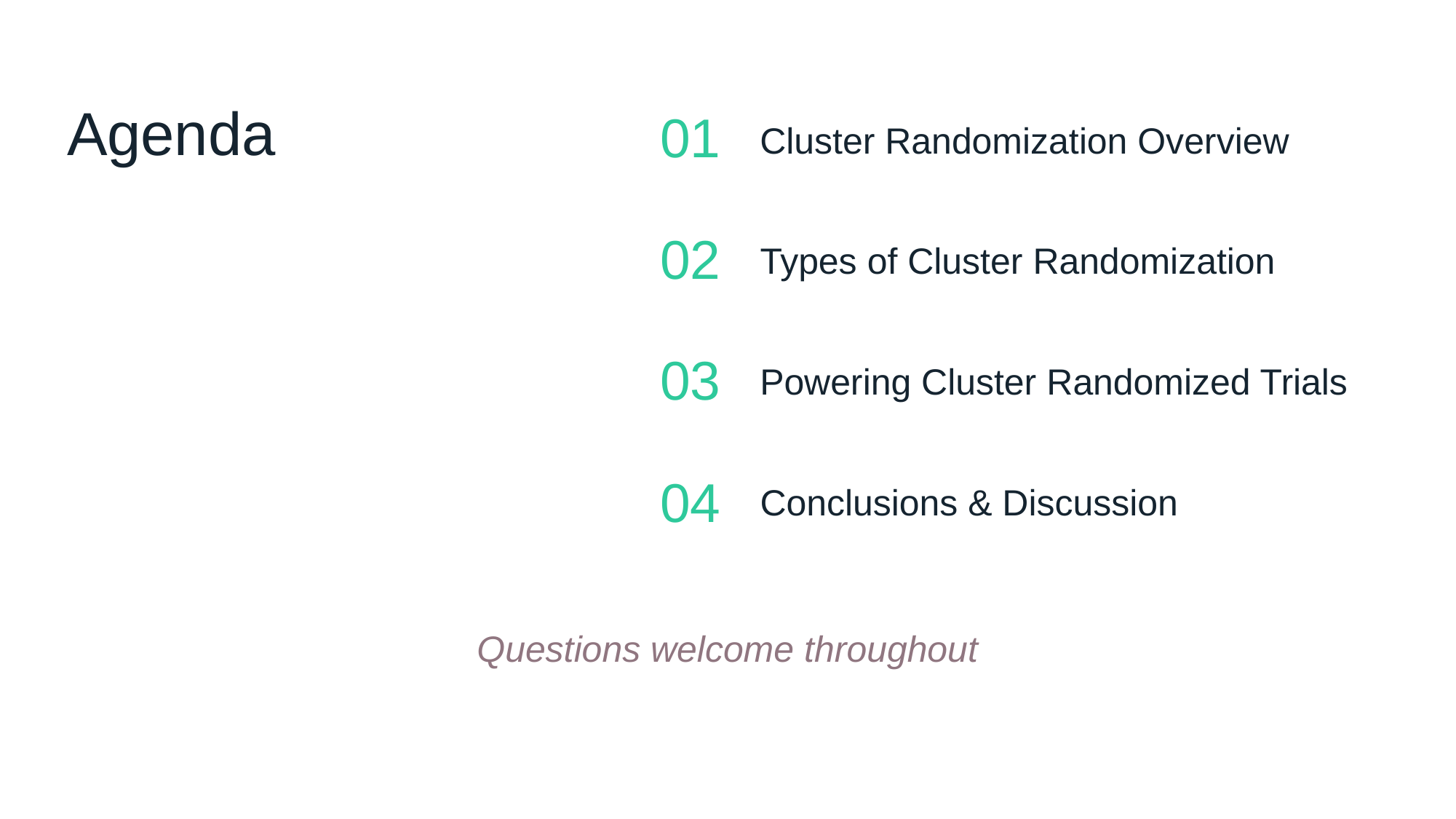

Agenda
01
Cluster Randomization Overview
02
Types of Cluster Randomization
03
Powering Cluster Randomized Trials
04
Conclusions & Discussion
Questions welcome throughout